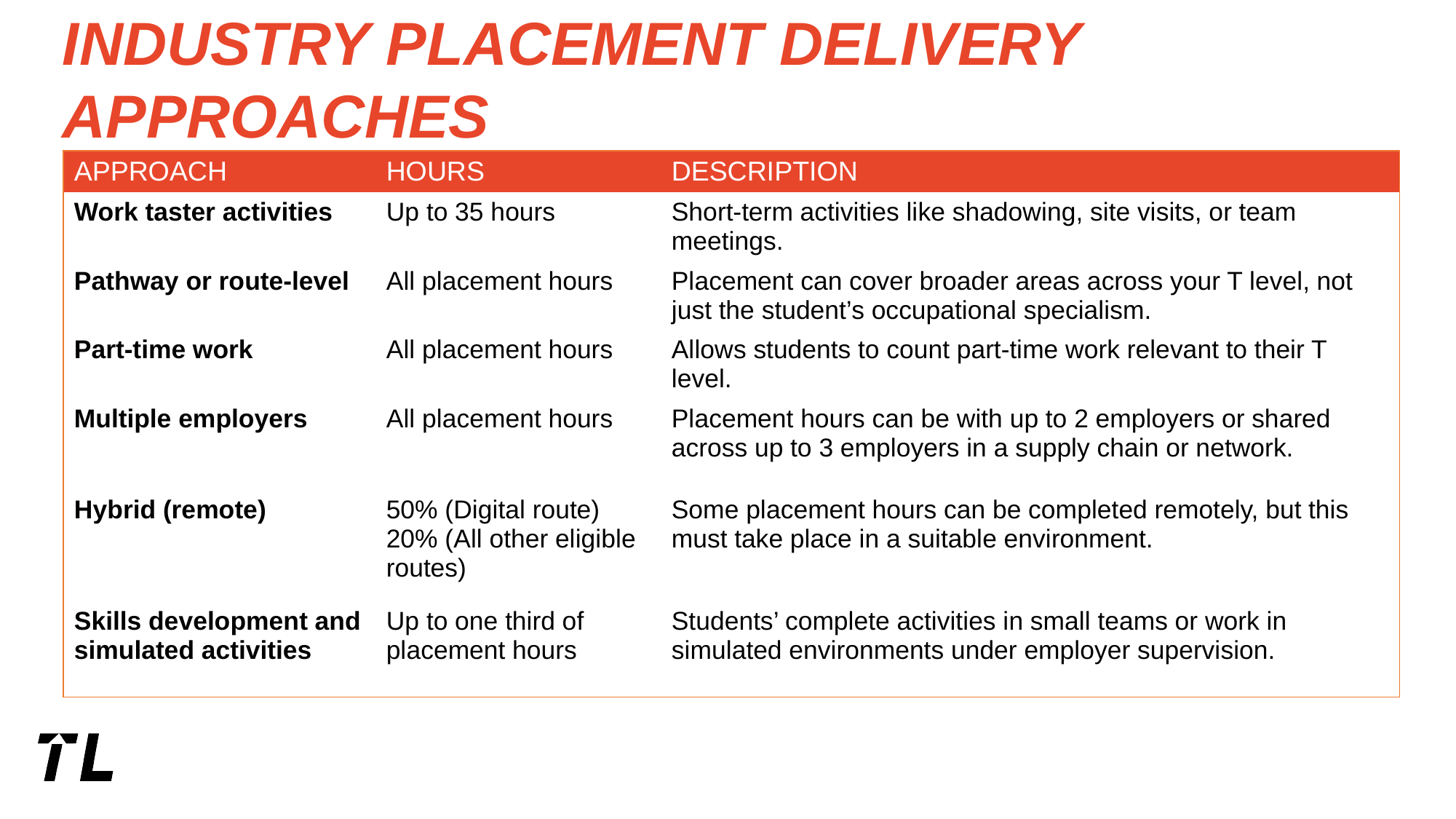

# Industry placement delivery approaches

| APPROACH | HOURS | DESCRIPTION |
| --- | --- | --- |
| Work taster activities | Up to 35 hours | Short-term activities like shadowing, site visits, or team meetings. |
| Pathway or route-level | All placement hours | Placement can cover broader areas across your T level, not just the student’s occupational specialism. |
| Part-time work | All placement hours | Allows students to count part-time work relevant to their T level. |
| Multiple employers | All placement hours | Placement hours can be with up to 2 employers or shared across up to 3 employers in a supply chain or network. |
| Hybrid (remote) | 50% (Digital route) 20% (All other eligible routes) | Some placement hours can be completed remotely, but this must take place in a suitable environment. |
| Skills development and simulated activities | Up to one third of placement hours | Students’ complete activities in small teams or work in simulated environments under employer supervision. |